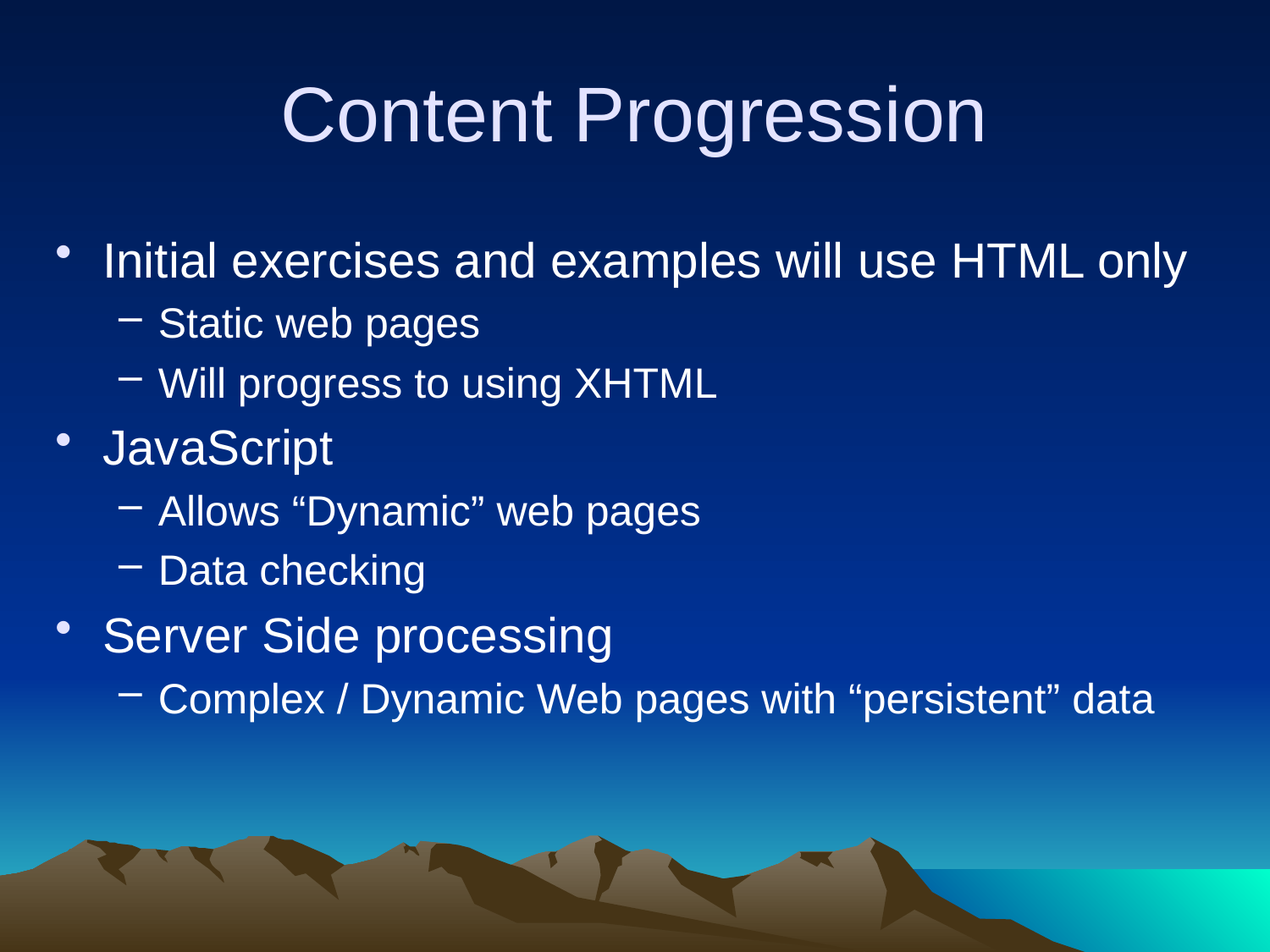

# Content Progression
Initial exercises and examples will use HTML only
Static web pages
Will progress to using XHTML
JavaScript
Allows “Dynamic” web pages
Data checking
Server Side processing
Complex / Dynamic Web pages with “persistent” data